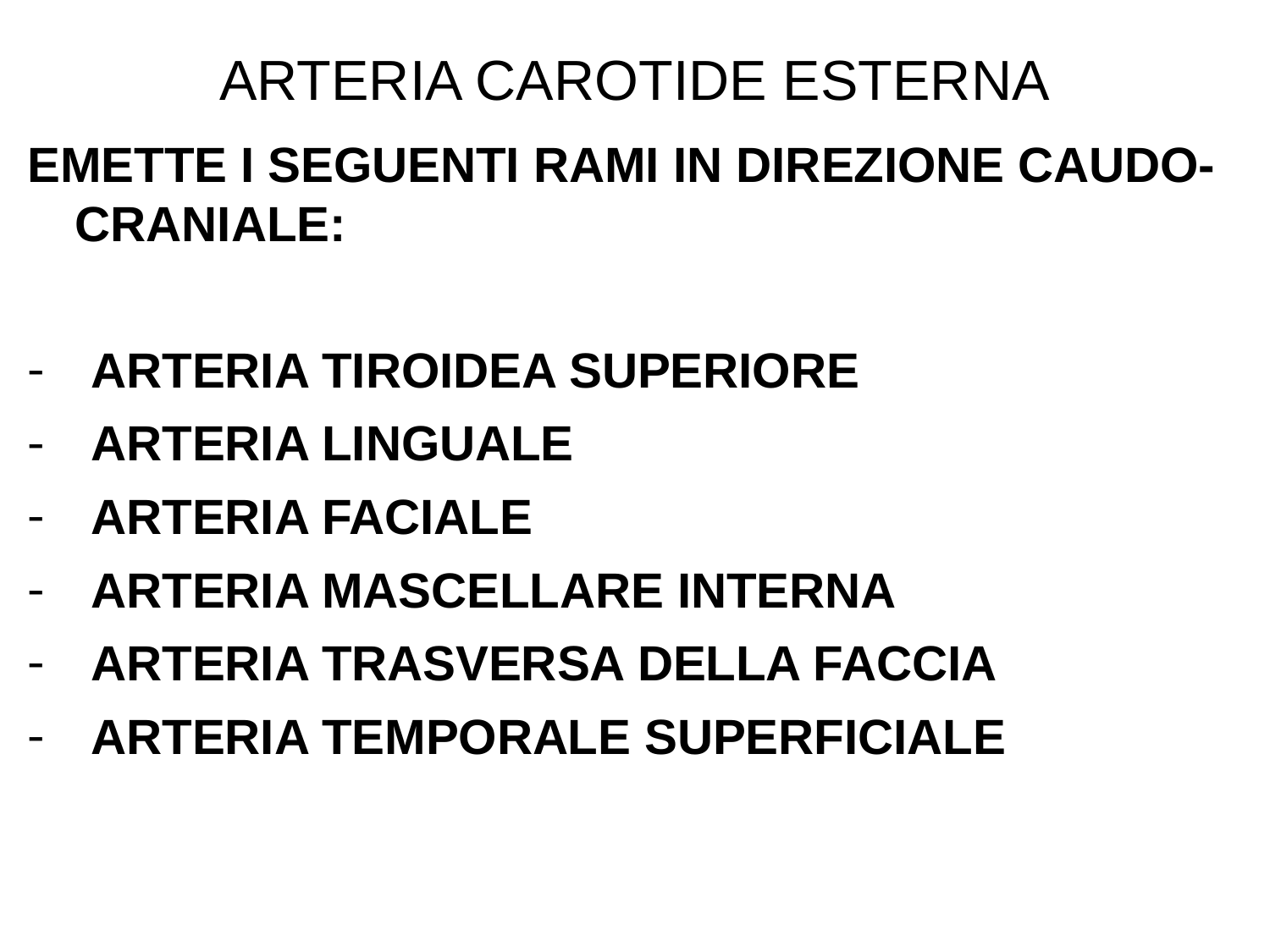

# ARTERIA CAROTIDE ESTERNA
EMETTE I SEGUENTI RAMI IN DIREZIONE CAUDO-CRANIALE:

ARTERIA TIROIDEA SUPERIORE
ARTERIA LINGUALE
ARTERIA FACIALE
ARTERIA MASCELLARE INTERNA
ARTERIA TRASVERSA DELLA FACCIA
ARTERIA TEMPORALE SUPERFICIALE